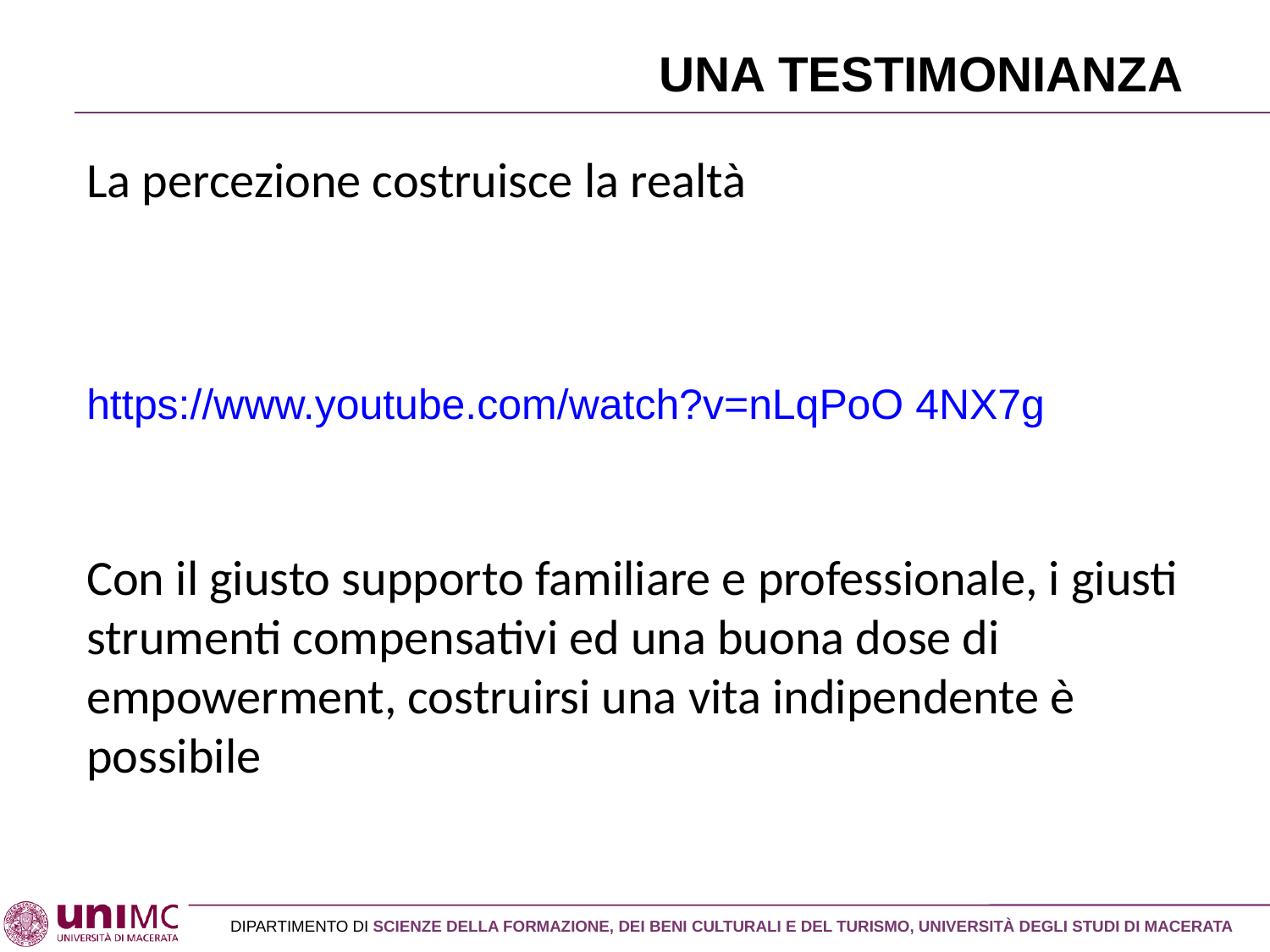

# Una testimonianza
La percezione costruisce la realtà

https://www.youtube.com/watch?v=nLqPoO 4NX7g

Con il giusto supporto familiare e professionale, i giusti strumenti compensativi ed una buona dose di empowerment, costruirsi una vita indipendente è possibile